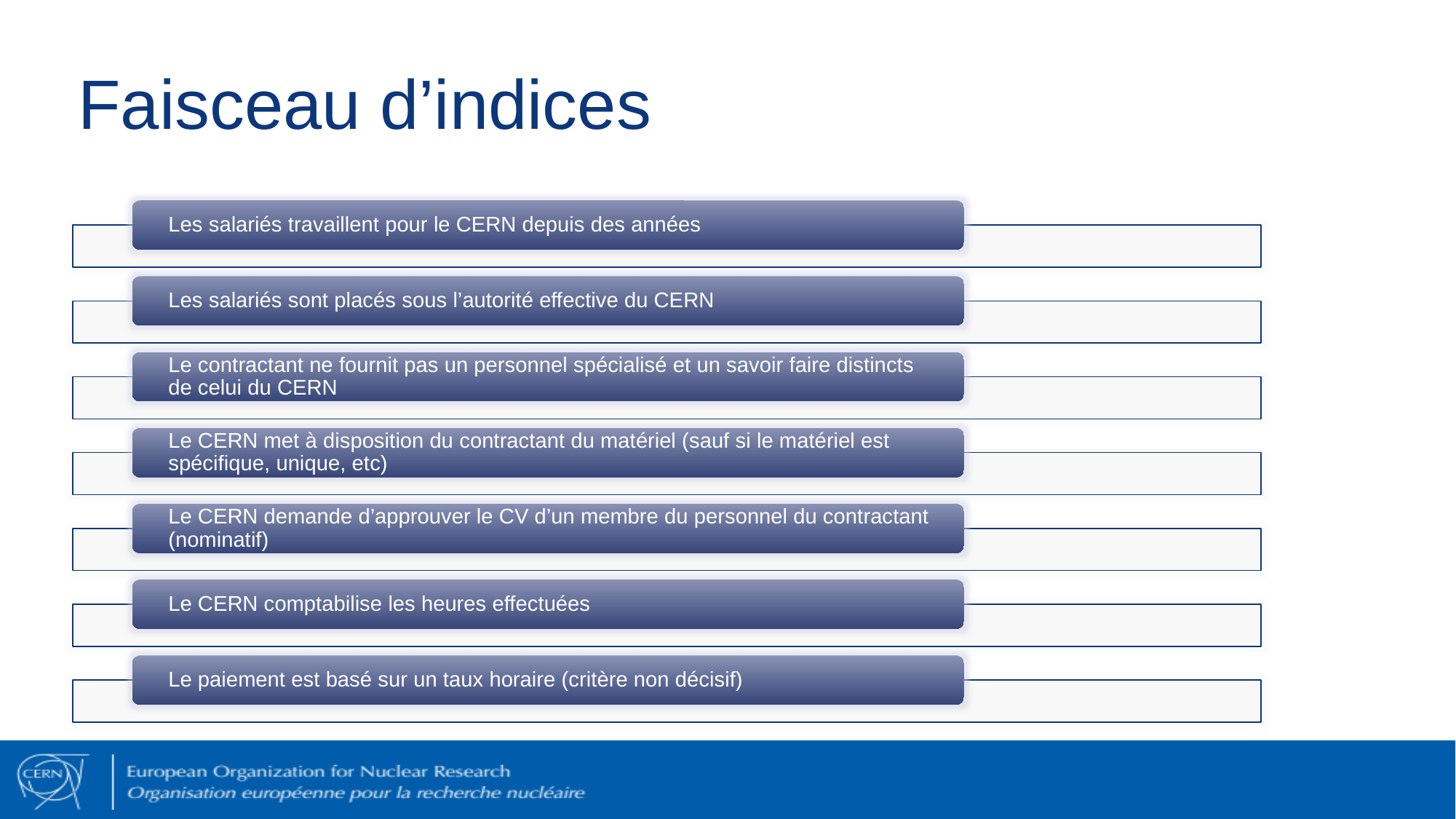

# Faisceau d’indices
Les salariés travaillent pour le CERN depuis des années
Les salariés sont placés sous l’autorité effective du CERN
Le contractant ne fournit pas un personnel spécialisé et un savoir faire distincts de celui du CERN
Le CERN met à disposition du contractant du matériel (sauf si le matériel est spécifique, unique, etc)
Le CERN demande d’approuver le CV d’un membre du personnel du contractant (nominatif)
Le CERN comptabilise les heures effectuées
Le paiement est basé sur un taux horaire (critère non décisif)